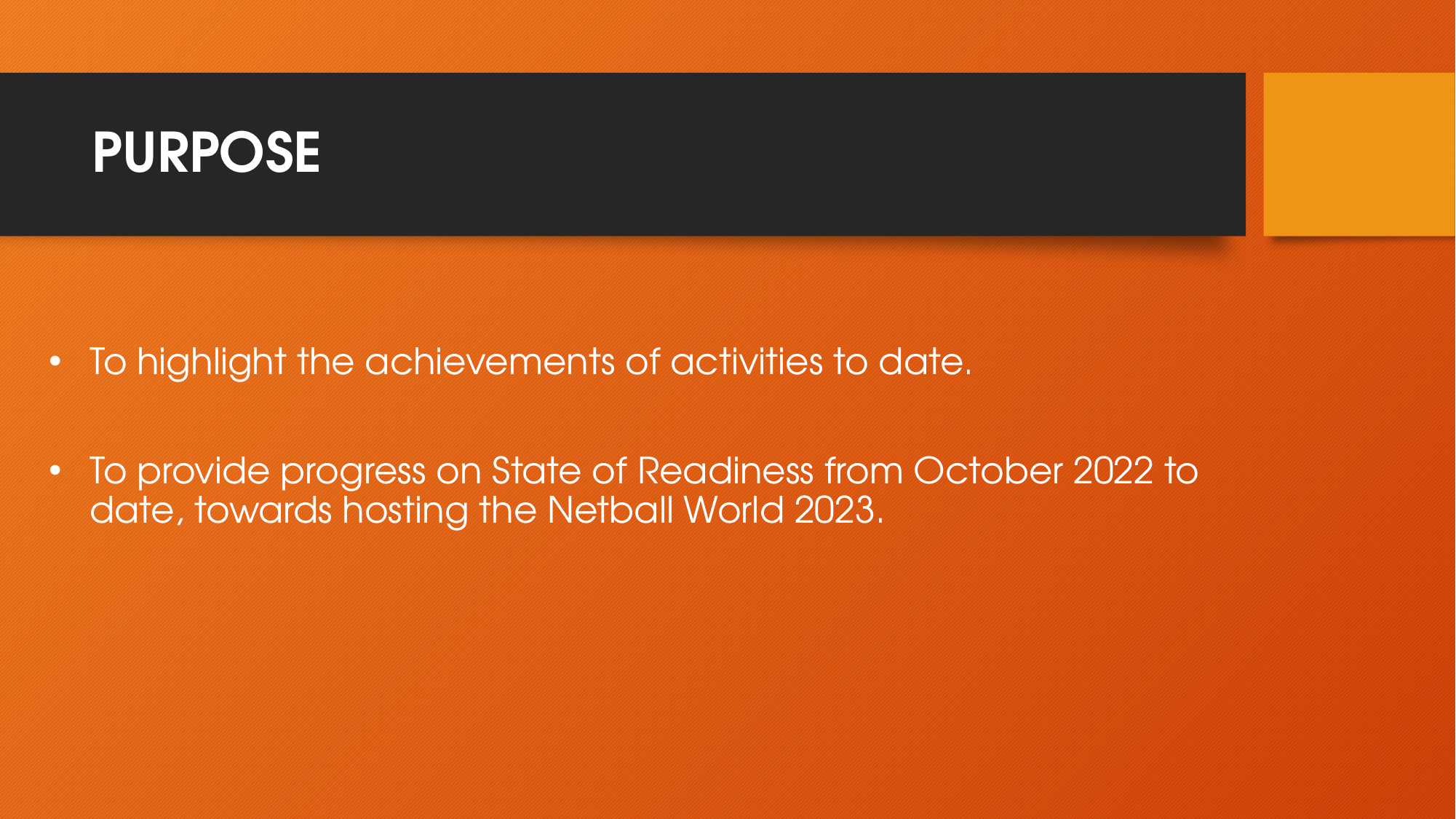

# PURPOSE

To highlight the achievements of activities to date.

To provide progress on State of Readiness from October 2022 to date, towards hosting the Netball World 2023.